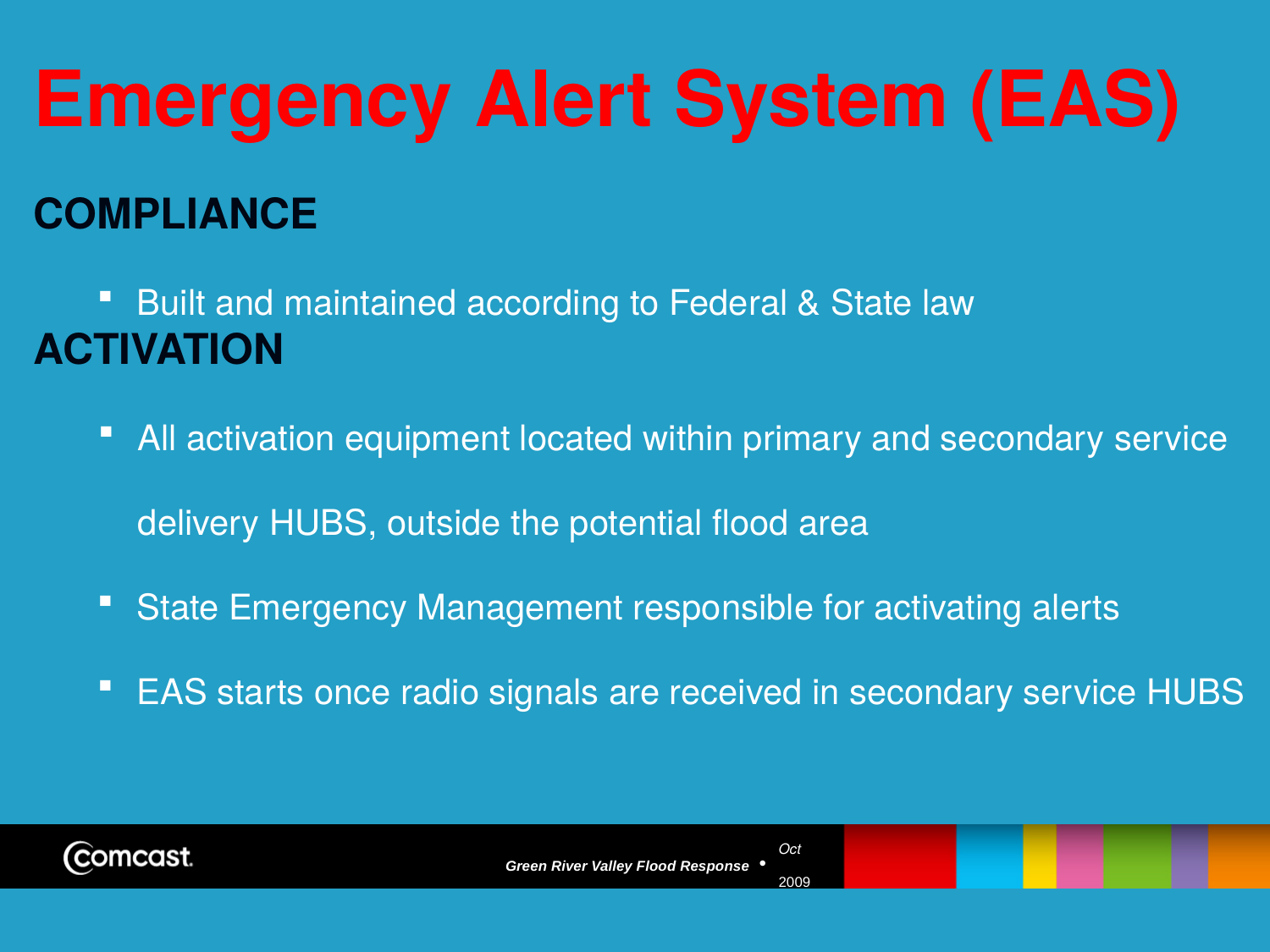

# Emergency Alert System (EAS)
COMPLIANCE
Built and maintained according to Federal & State law
ACTIVATION
All activation equipment located within primary and secondary service delivery HUBS, outside the potential flood area
State Emergency Management responsible for activating alerts
EAS starts once radio signals are received in secondary service HUBS

Green River Valley Flood Response
Oct
2009